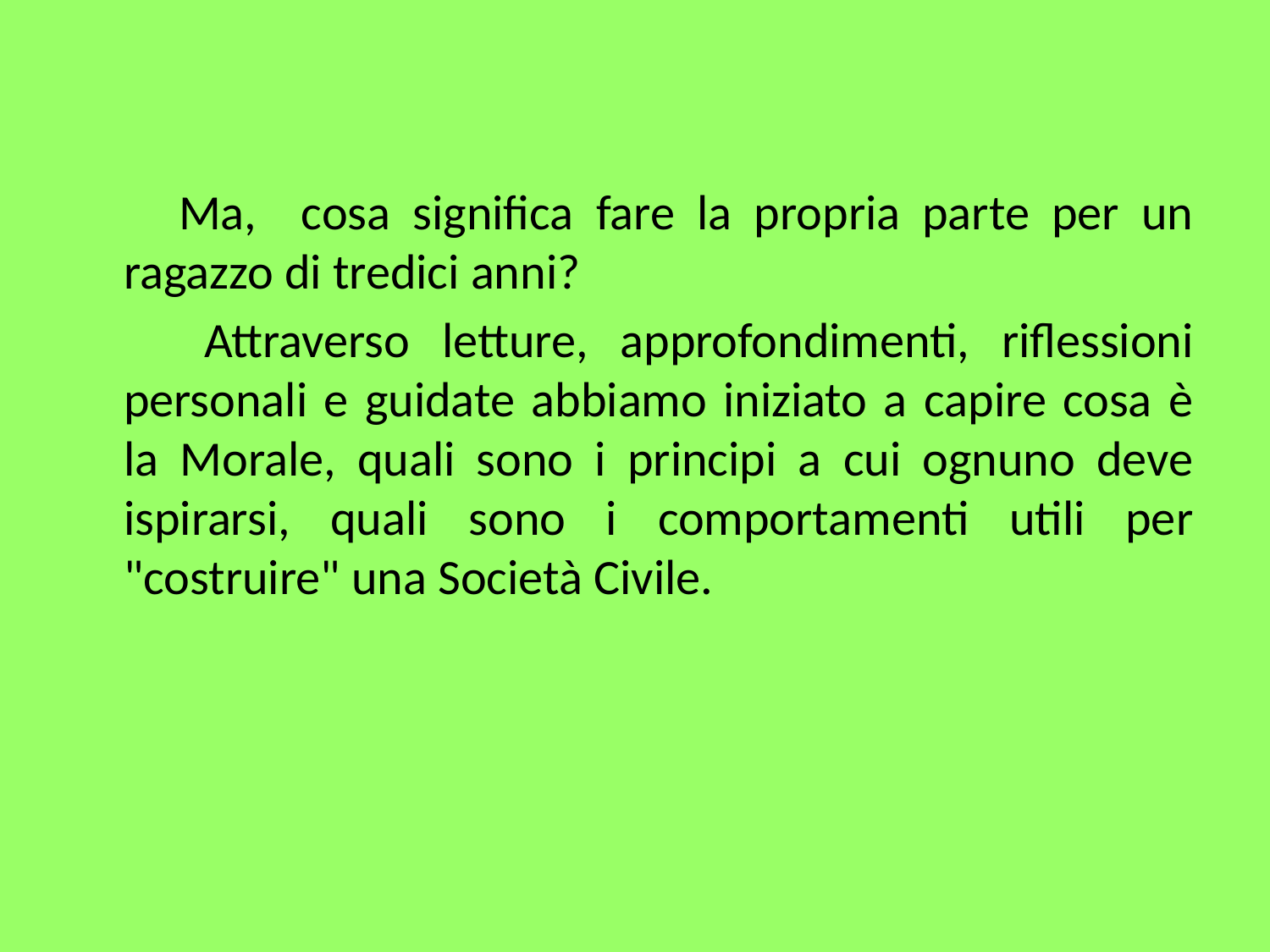

Ma,  cosa significa fare la propria parte per un ragazzo di tredici anni?
    Attraverso letture, approfondimenti, riflessioni personali e guidate abbiamo iniziato a capire cosa è la Morale, quali sono i principi a cui ognuno deve ispirarsi, quali sono i comportamenti utili per "costruire" una Società Civile.